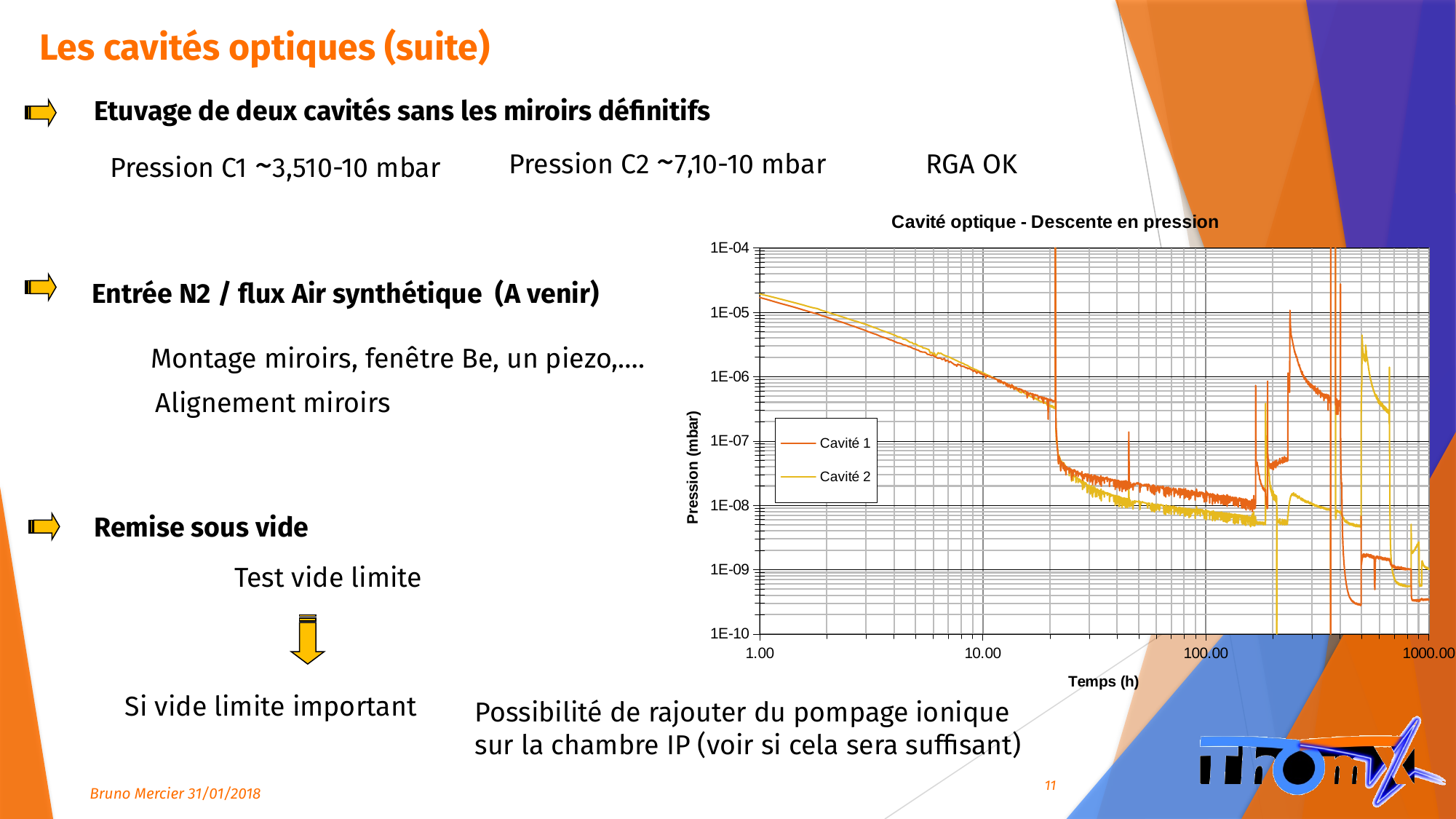

# Les cavités optiques (suite)
Etuvage de deux cavités sans les miroirs définitifs

Pression C2 ~7,10-10 mbar
Pression C1 ~3,510-10 mbar
RGA OK

### Chart: Cavité optique - Descente en pression

| Category | Pir. Cavité 1 | Pir. Cavité 2 | Cavité 1 | Cavité 2 |
|---|---|---|---|---|
Entrée N2 / flux Air synthétique  (A venir)

Montage miroirs, fenêtre Be, un piezo,….
Alignement miroirs
Remise sous vide

Test vide limite

Si vide limite important
Possibilité de rajouter du pompage ionique sur la chambre IP (voir si cela sera suffisant)
11